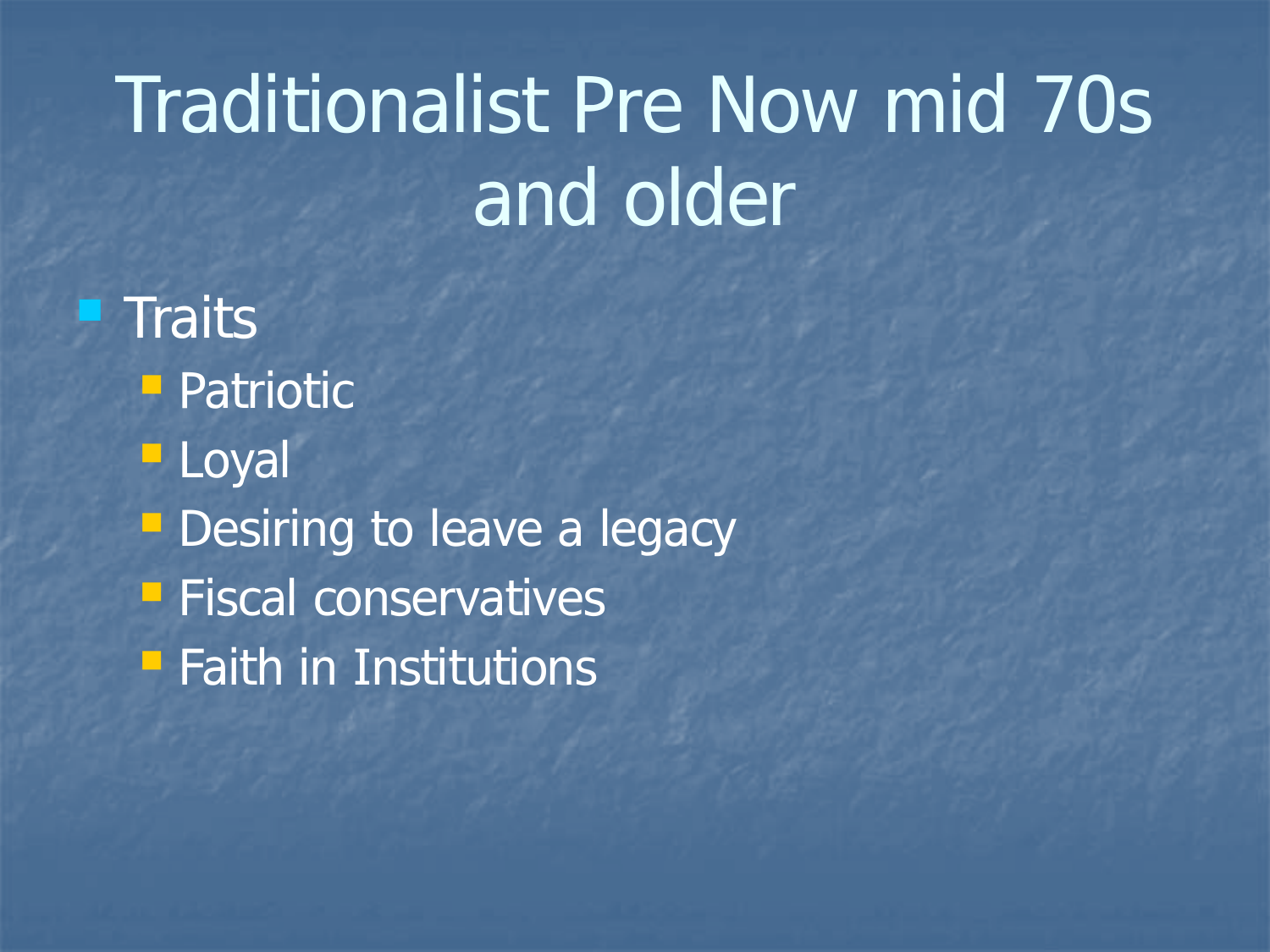

# Traditionalist Pre Now mid 70s and older
Traits
Patriotic
Loyal
Desiring to leave a legacy
Fiscal conservatives
Faith in Institutions